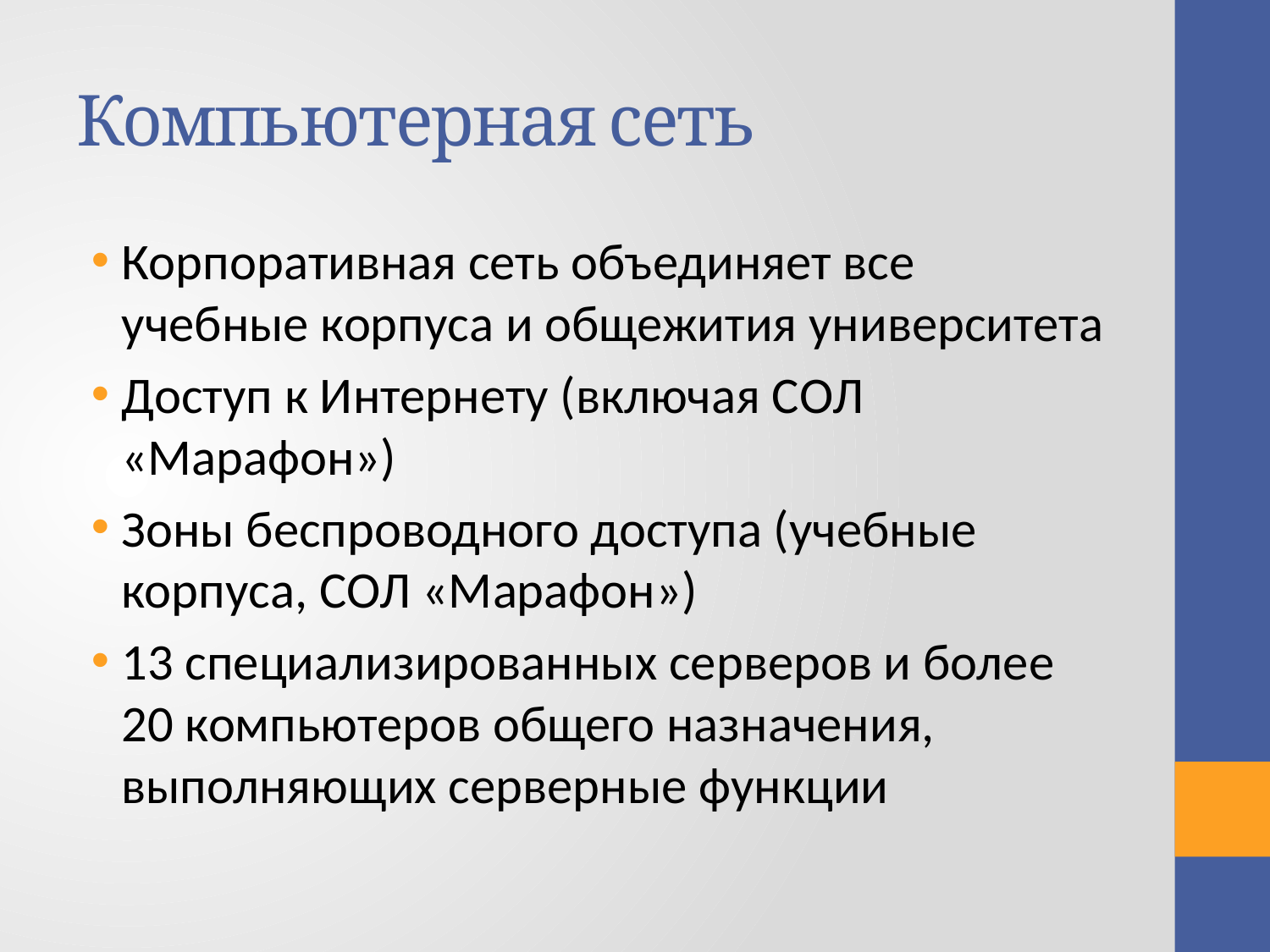

# Компьютерная сеть
Корпоративная сеть объединяет все учебные корпуса и общежития университета
Доступ к Интернету (включая СОЛ «Марафон»)
Зоны беспроводного доступа (учебные корпуса, СОЛ «Марафон»)
13 специализированных серверов и более 20 компьютеров общего назначения, выполняющих серверные функции